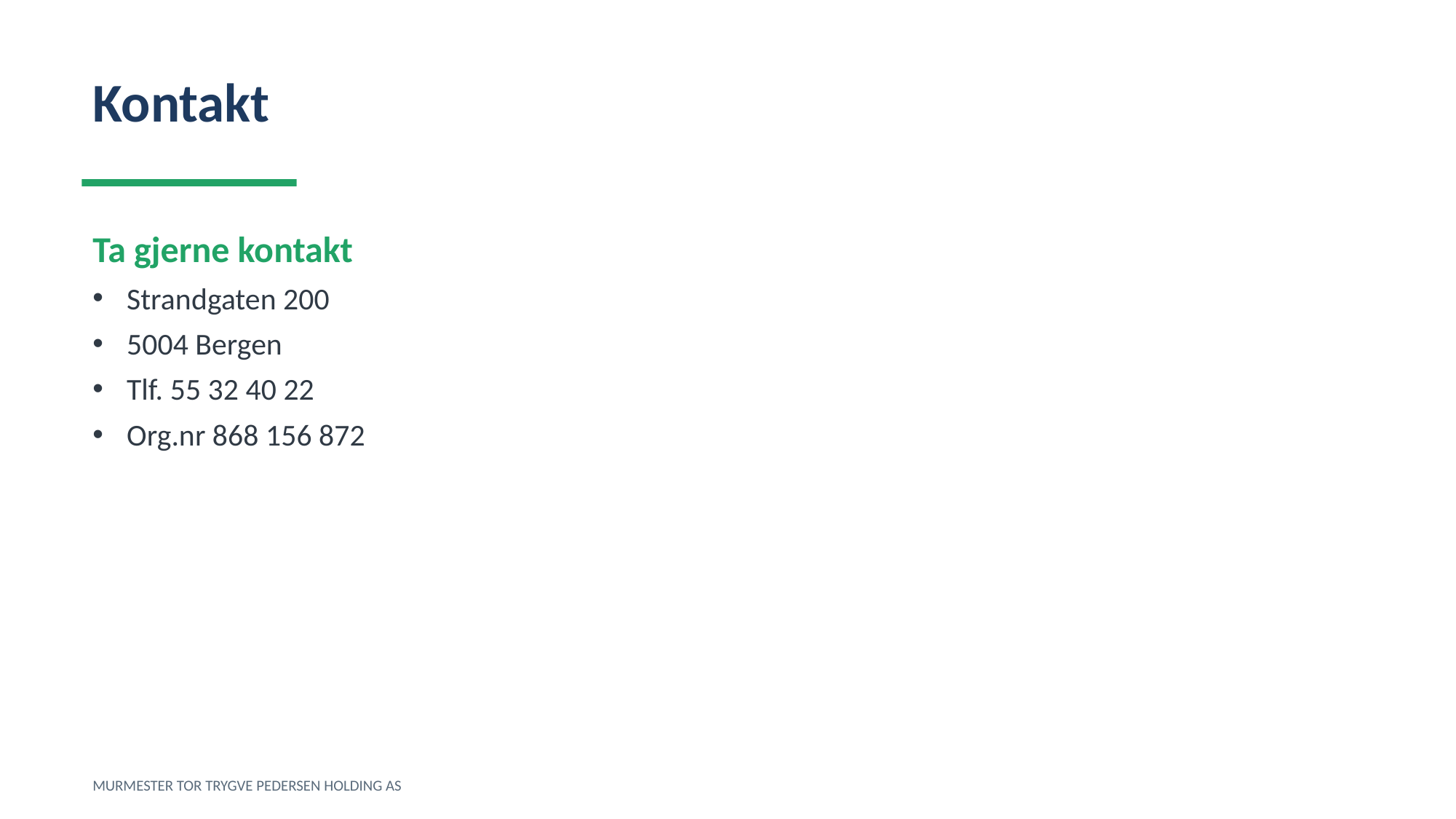

Kontakt

Ta gjerne kontakt
Strandgaten 200
5004 Bergen
Tlf. 55 32 40 22
Org.nr 868 156 872
MURMESTER TOR TRYGVE PEDERSEN HOLDING AS